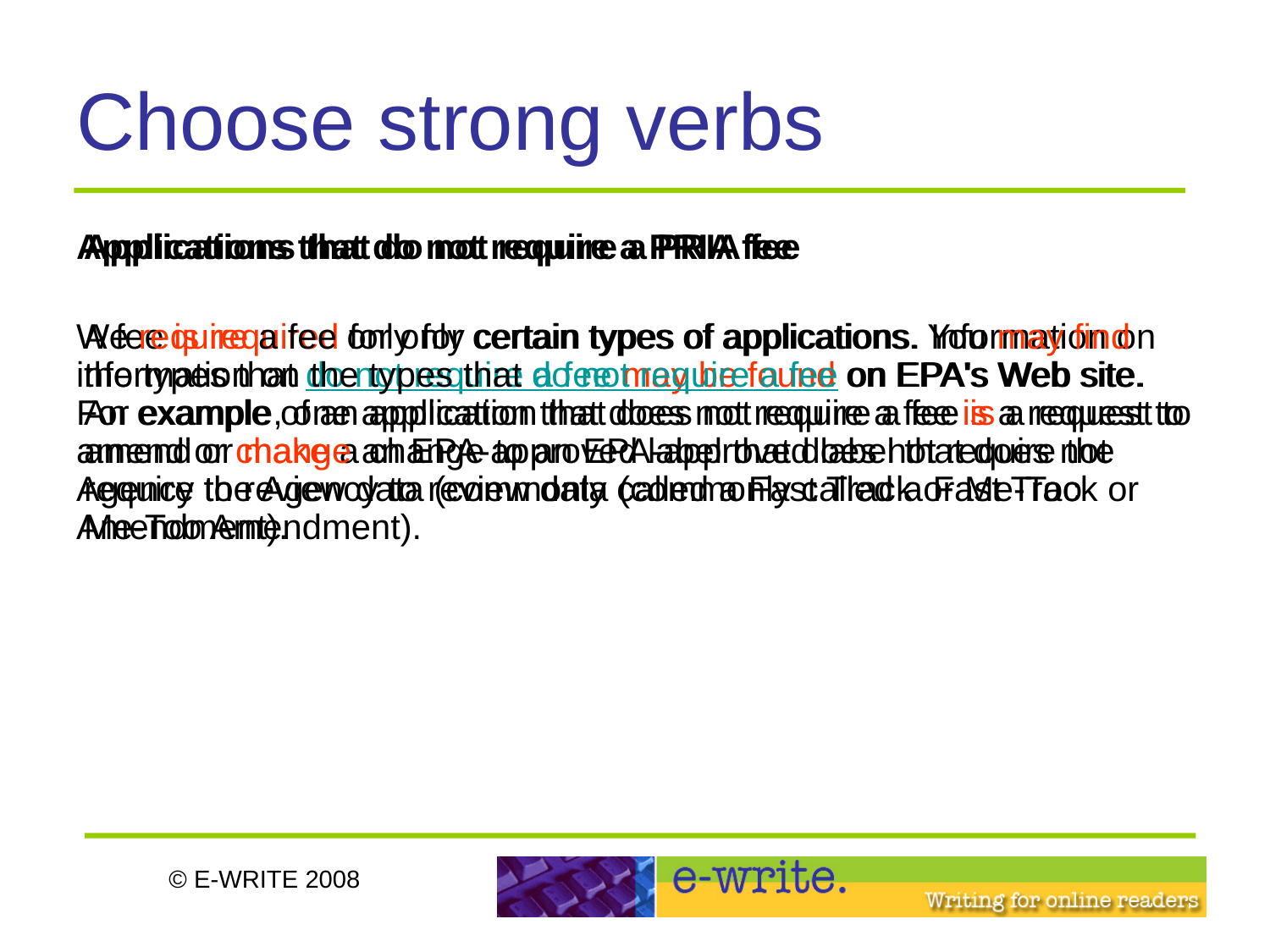

# Choose strong verbs
Applications that do not require a PRIA fee

A fee is required for only certain types of applications. Information on the types that do not require a fee may be found on EPA's Web site. An example of an application that does not require a fee is a request to amend or make a change to an EPA-approved label that does not require the Agency to review data (commonly called a Fast Track or Me-Too Amendment).
Applications that do not require a PRIA fee

We require a fee only for certain types of applications. You may find information on the types that do not require a fee on EPA's Web site. For example, one application that does not require a fee is a request to amend or change an EPA-approved label that does not require the Agency to review data (commonly called a Fast Track or Me-Too Amendment).
© E-WRITE 2008